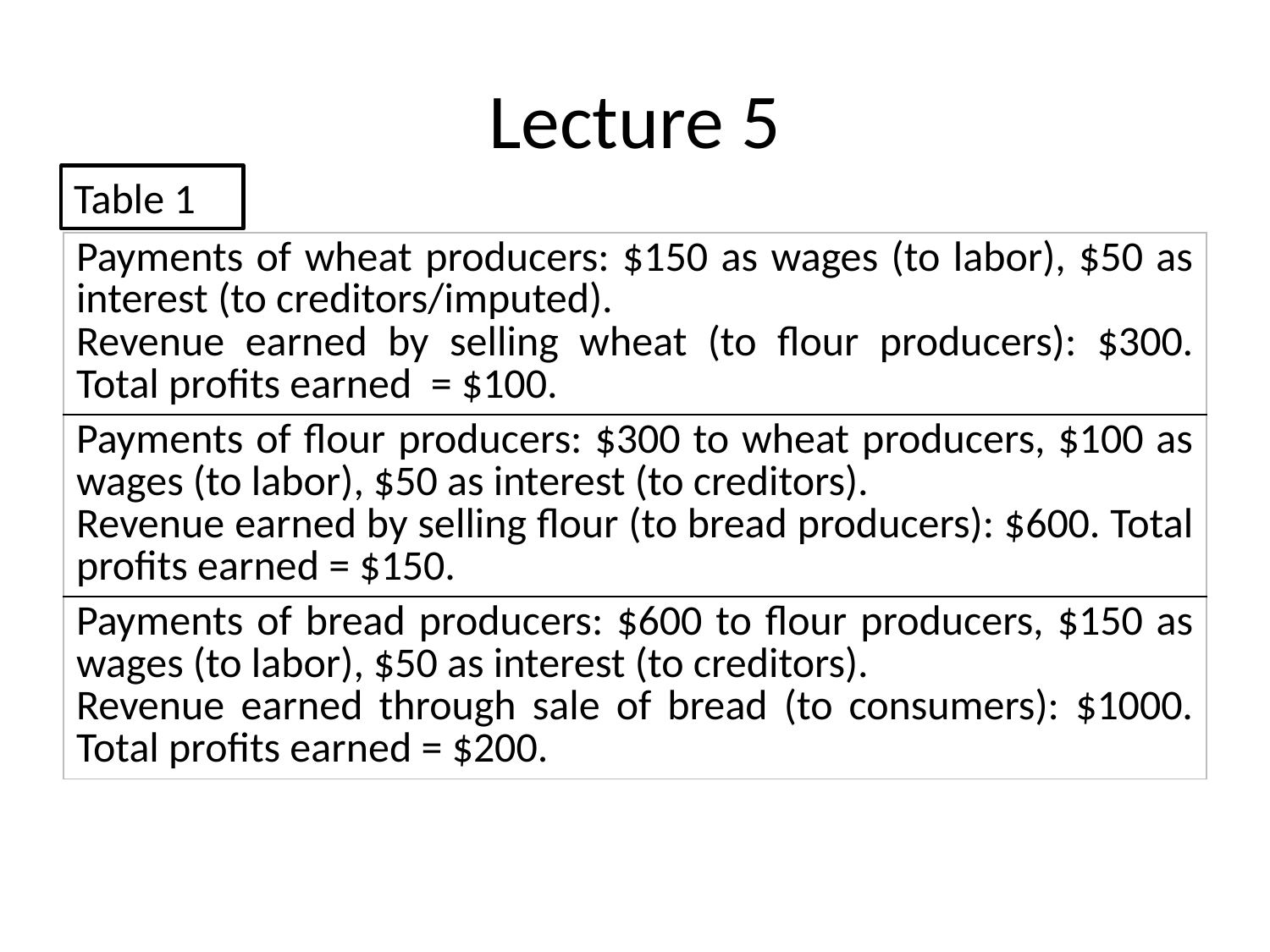

# Lecture 5
Table 1
| Payments of wheat producers: $150 as wages (to labor), $50 as interest (to creditors/imputed). Revenue earned by selling wheat (to flour producers): $300. Total profits earned = $100. |
| --- |
| Payments of flour producers: $300 to wheat producers, $100 as wages (to labor), $50 as interest (to creditors). Revenue earned by selling flour (to bread producers): $600. Total profits earned = $150. |
| Payments of bread producers: $600 to flour producers, $150 as wages (to labor), $50 as interest (to creditors). Revenue earned through sale of bread (to consumers): $1000. Total profits earned = $200. |